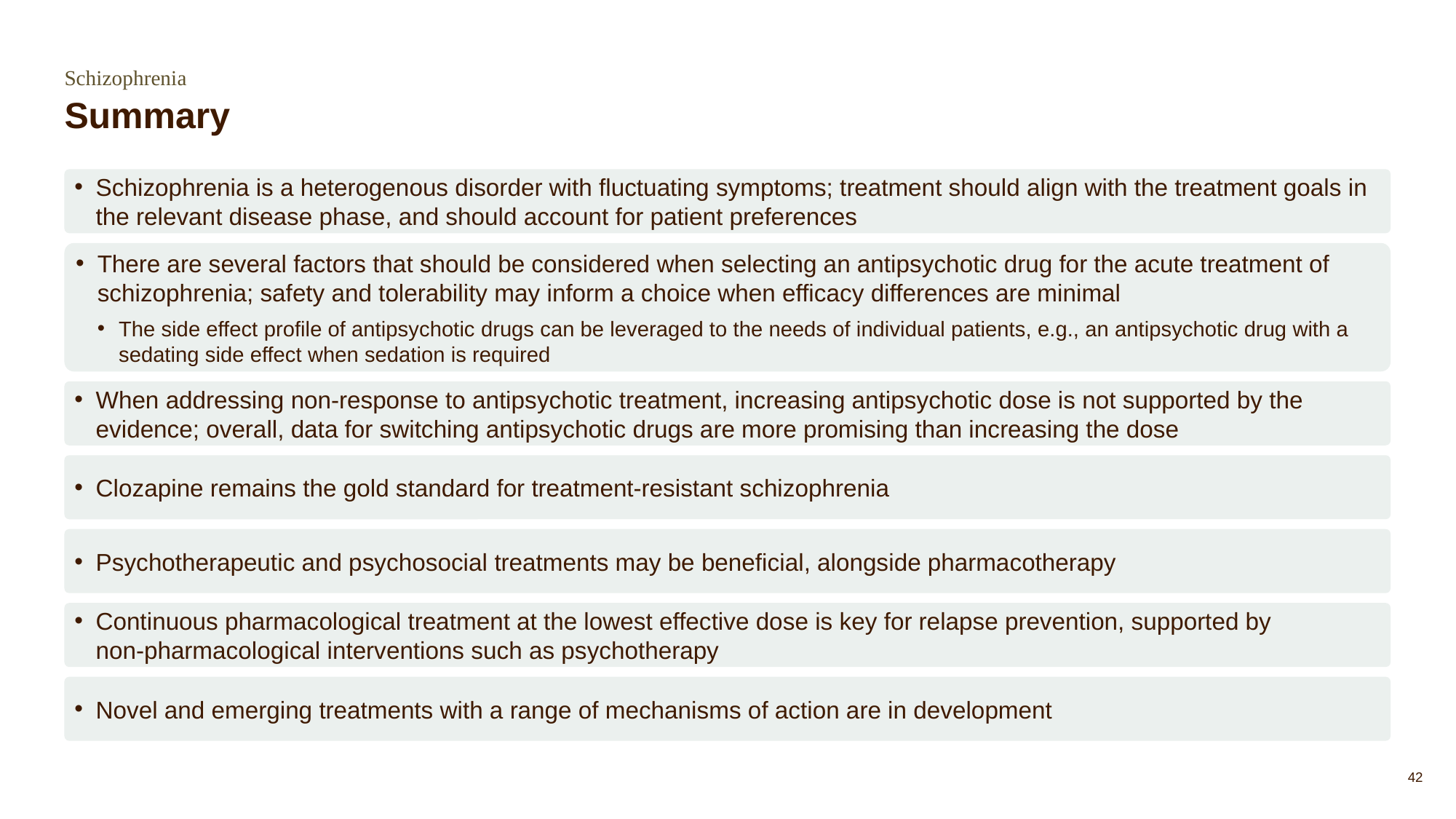

Schizophrenia
# Summary
Schizophrenia is a heterogenous disorder with fluctuating symptoms; treatment should align with the treatment goals in the relevant disease phase, and should account for patient preferences
There are several factors that should be considered when selecting an antipsychotic drug for the acute treatment of schizophrenia; safety and tolerability may inform a choice when efficacy differences are minimal
The side effect profile of antipsychotic drugs can be leveraged to the needs of individual patients, e.g., an antipsychotic drug with a sedating side effect when sedation is required
When addressing non-response to antipsychotic treatment, increasing antipsychotic dose is not supported by the evidence; overall, data for switching antipsychotic drugs are more promising than increasing the dose
Clozapine remains the gold standard for treatment-resistant schizophrenia
Psychotherapeutic and psychosocial treatments may be beneficial, alongside pharmacotherapy
Continuous pharmacological treatment at the lowest effective dose is key for relapse prevention, supported by
non-pharmacological interventions such as psychotherapy
Novel and emerging treatments with a range of mechanisms of action are in development
42